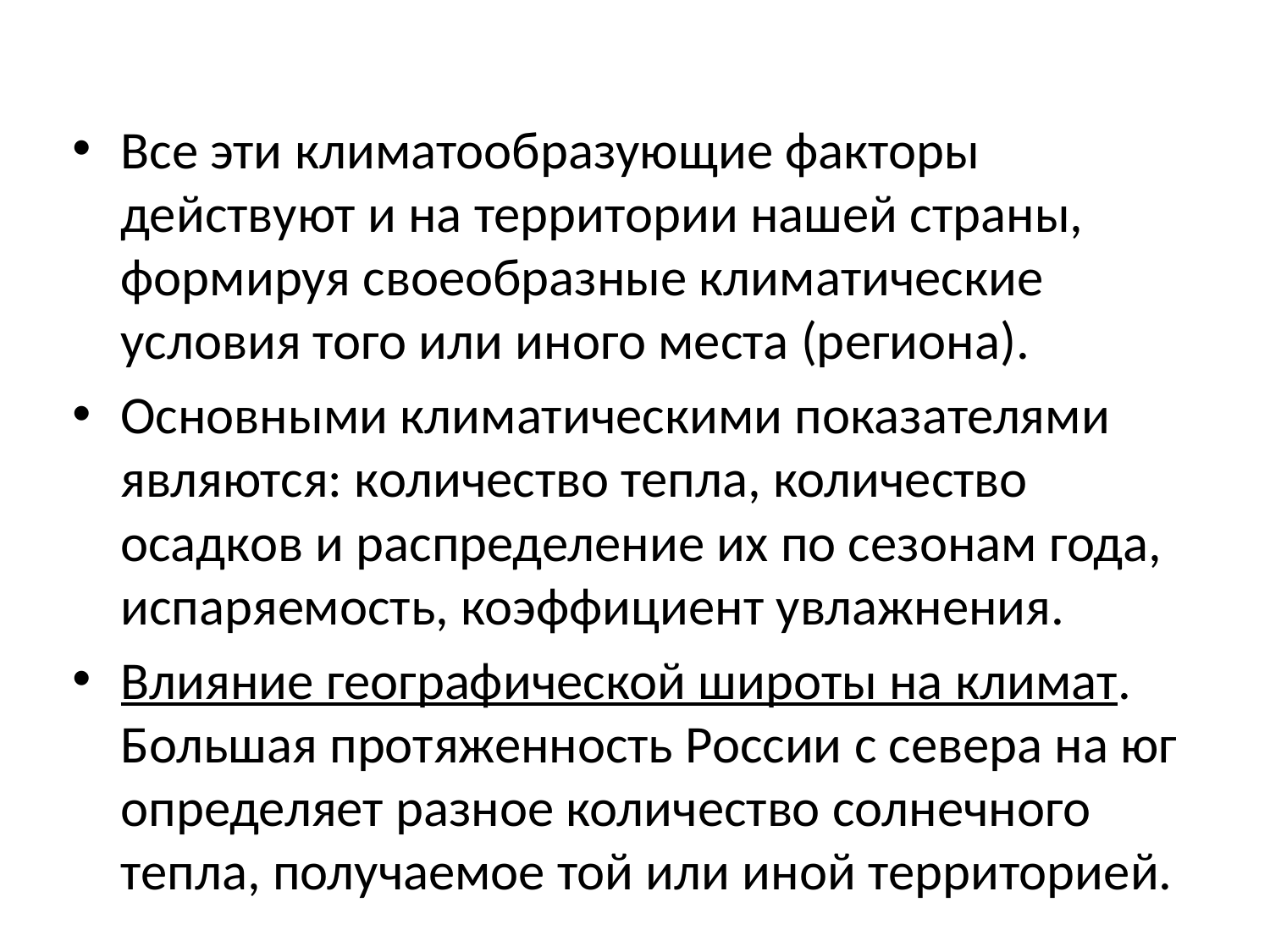

Все эти климатообразующие факторы действуют и на территории нашей страны, формируя своеобразные климатические условия того или иного места (региона).
Основными климатическими показателями являются: количество тепла, количество осадков и распределение их по сезонам года, испаряемость, коэффициент увлажнения.
Влияние географической широты на климат. Большая протяженность России с севера на юг определяет разное количество солнечного тепла, получаемое той или иной территорией.